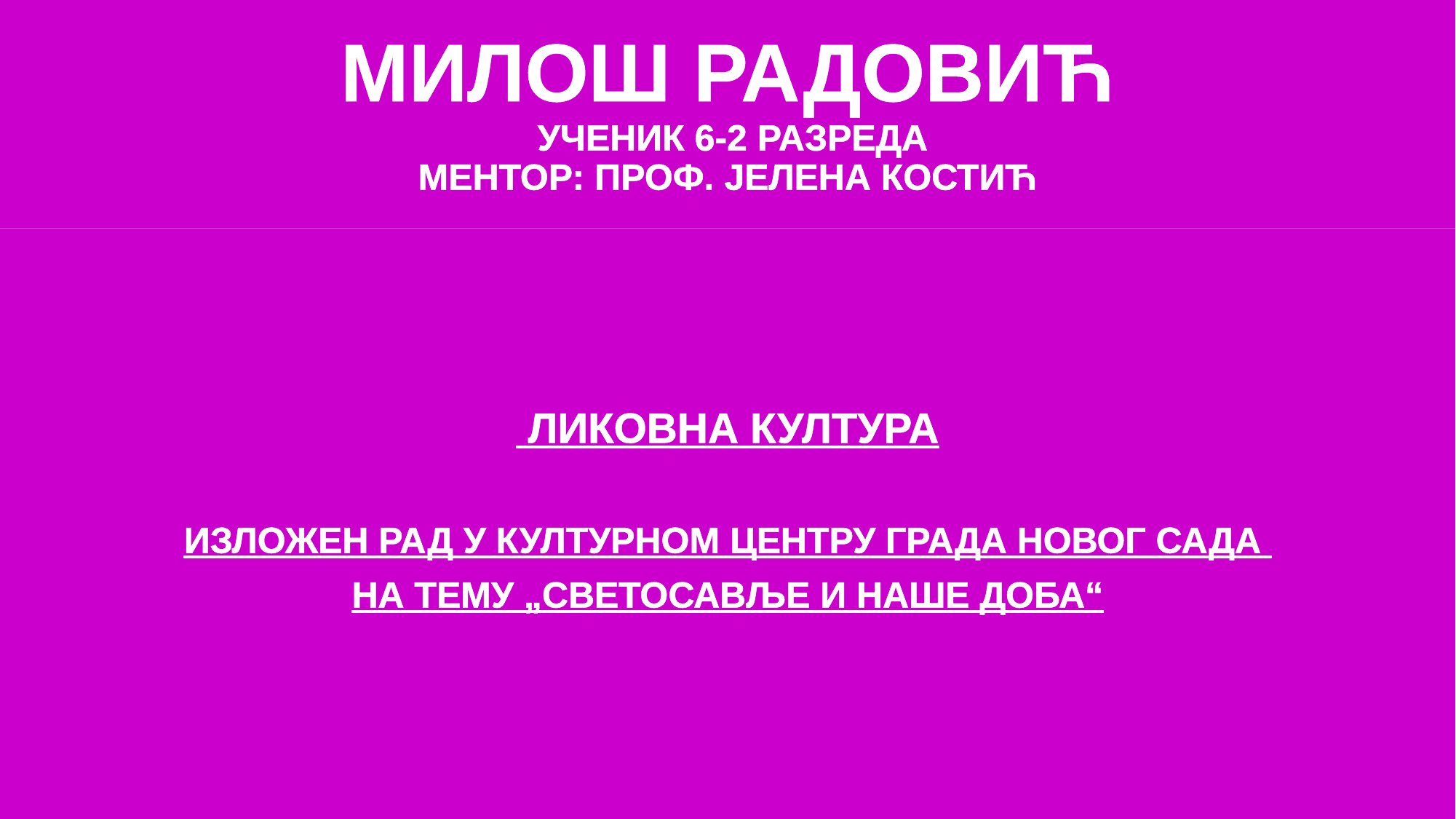

# МИЛОШ РАДОВИЋ УЧЕНИК 6-2 РАЗРЕДА МЕНТОР: ПРОФ. ЈЕЛЕНА КОСТИЋ

 ЛИКОВНА КУЛТУРА

ИЗЛОЖЕН РАД У КУЛТУРНОМ ЦЕНТРУ ГРАДА НОВОГ САДА
НА ТЕМУ „СВЕТОСАВЉЕ И НАШЕ ДОБА“